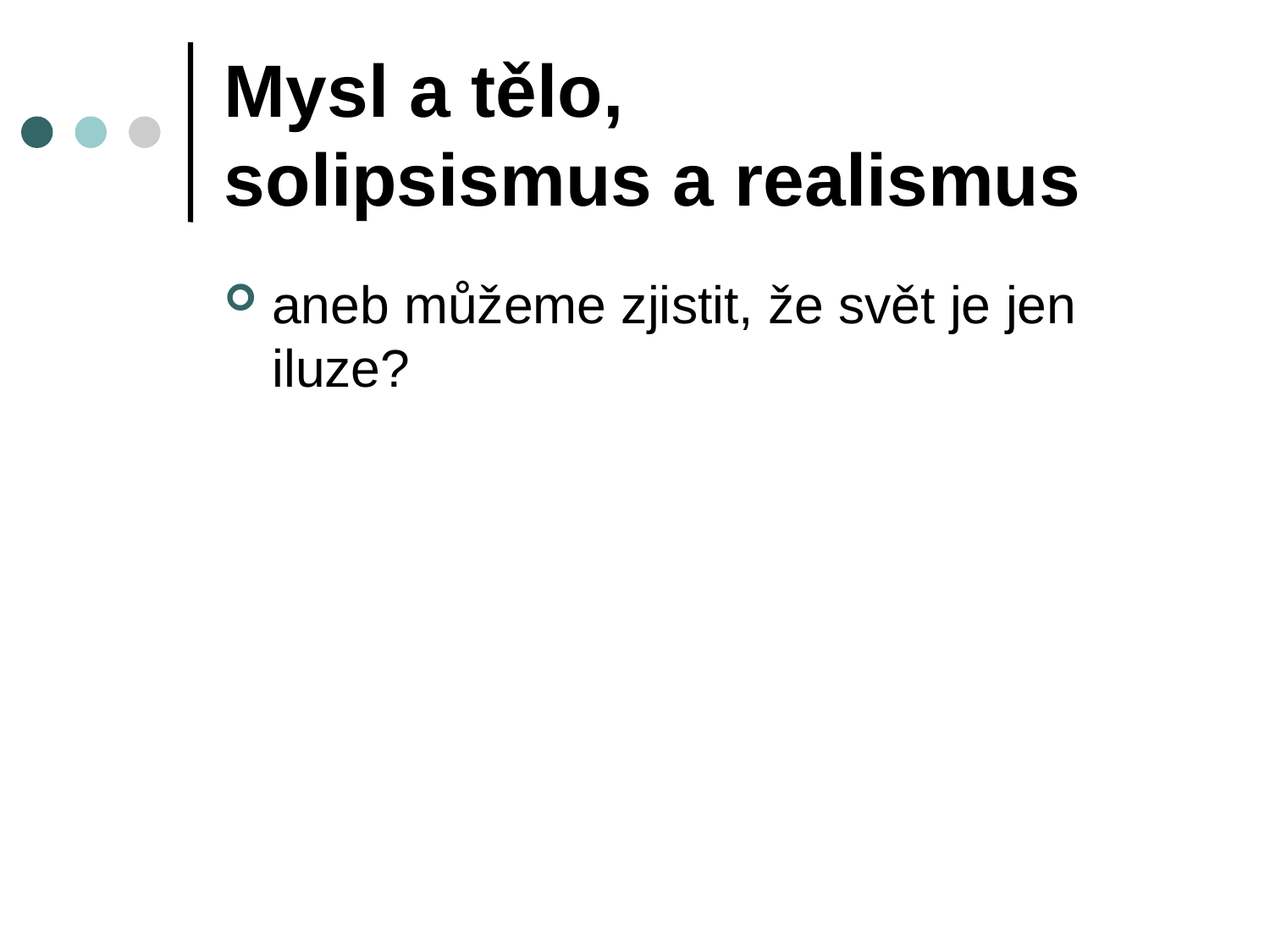

# Mysl a tělo, solipsismus a realismus
aneb můžeme zjistit, že svět je jen iluze?